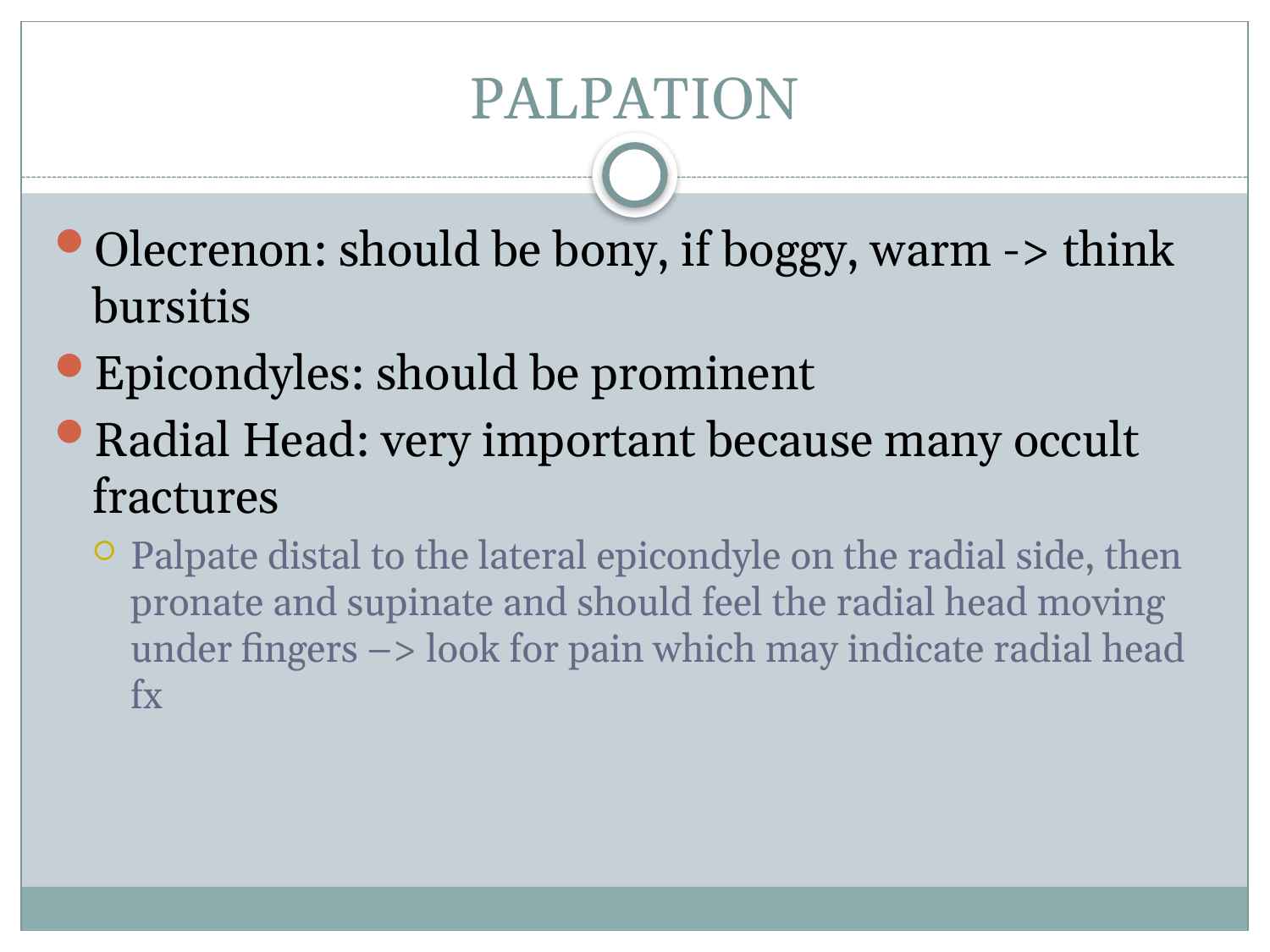

# PALPATION
Olecrenon: should be bony, if boggy, warm -> think bursitis
Epicondyles: should be prominent
Radial Head: very important because many occult fractures
Palpate distal to the lateral epicondyle on the radial side, then pronate and supinate and should feel the radial head moving under fingers –> look for pain which may indicate radial head fx